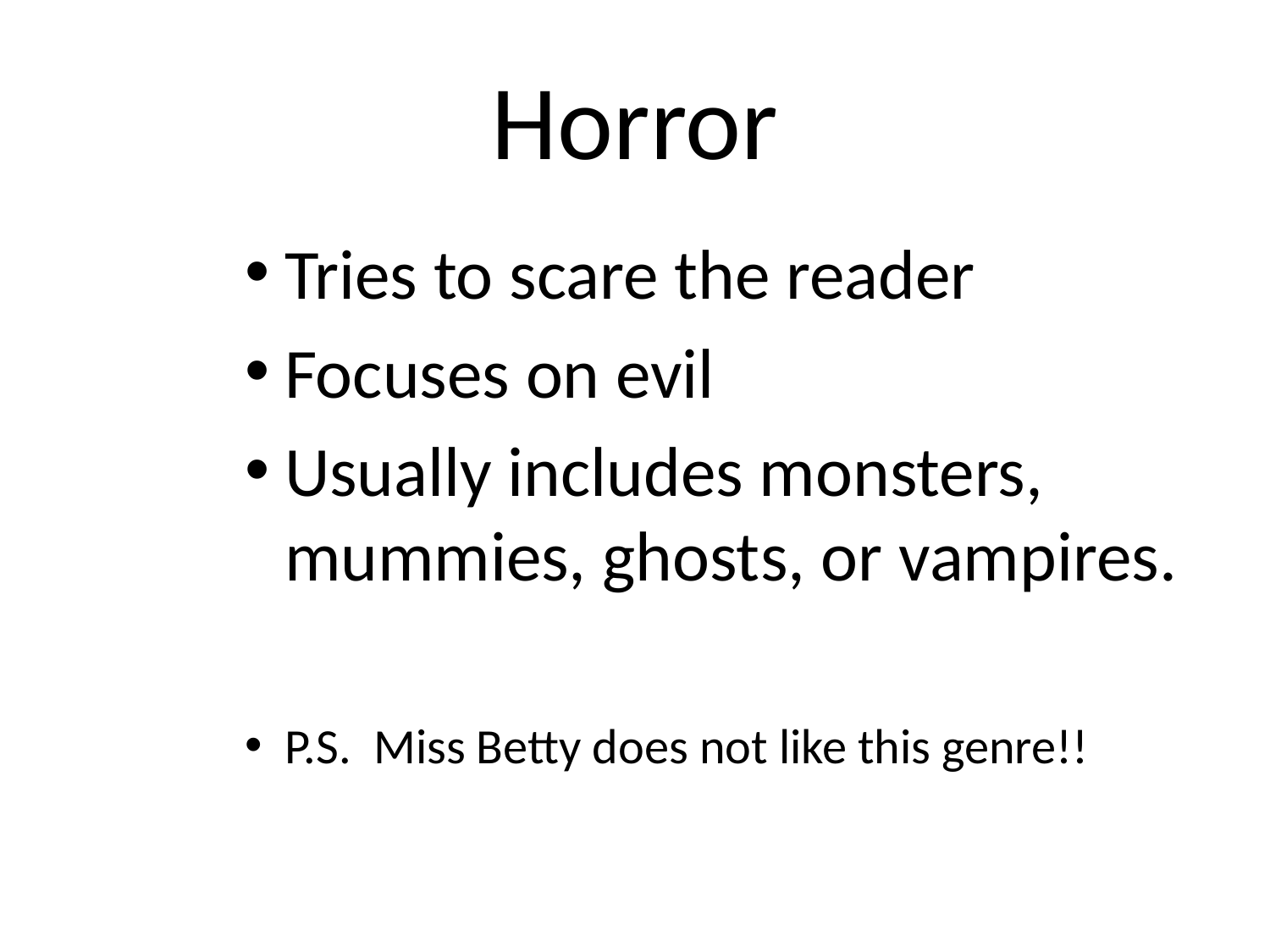

# Horror
Tries to scare the reader
Focuses on evil
Usually includes monsters, mummies, ghosts, or vampires.

P.S.  Miss Betty does not like this genre!!